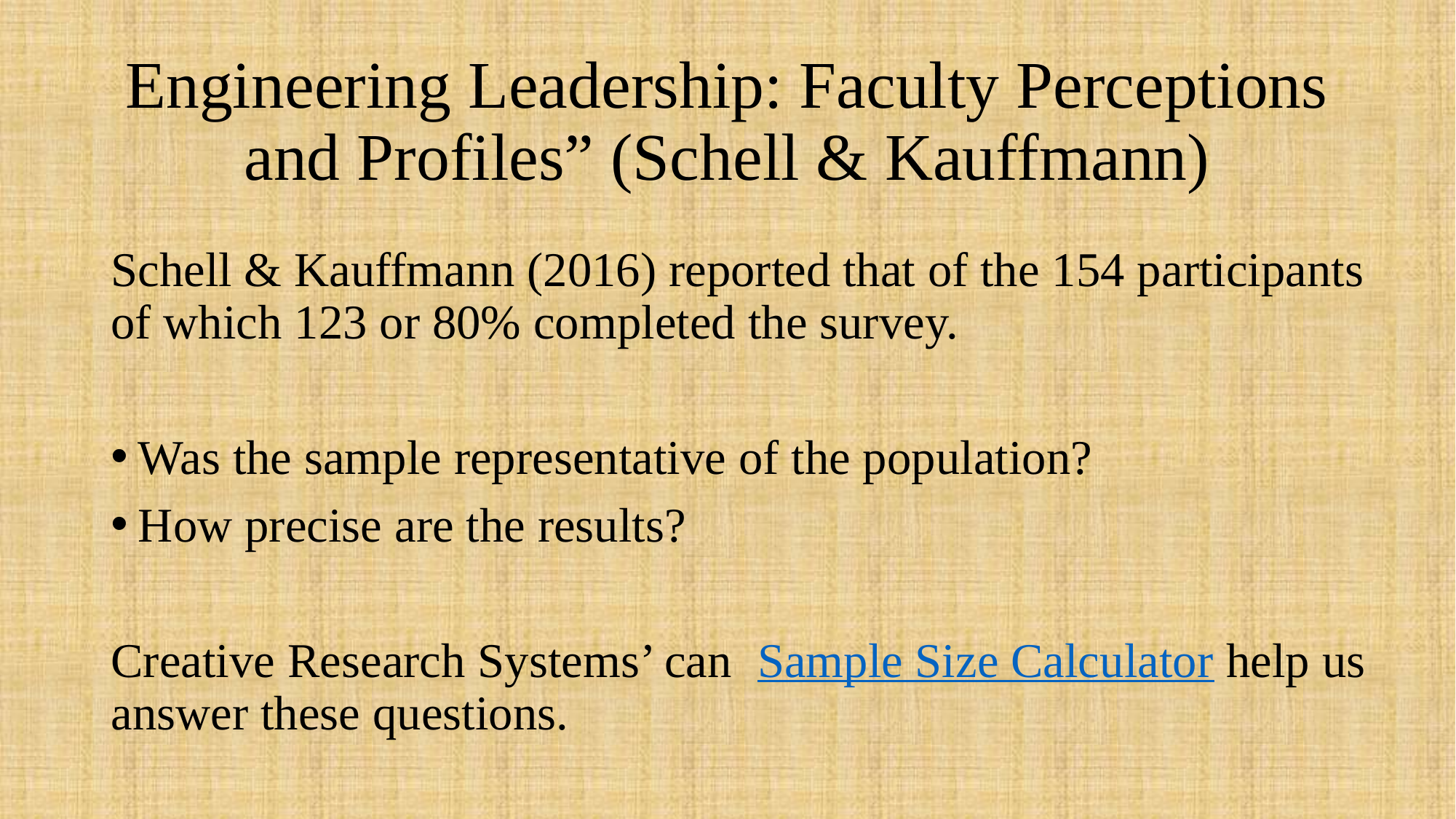

# Engineering Leadership: Faculty Perceptions and Profiles” (Schell & Kauffmann)
Schell & Kauffmann (2016) reported that of the 154 participants of which 123 or 80% completed the survey.

Was the sample representative of the population?
How precise are the results?

Creative Research Systems’ can  Sample Size Calculator help us answer these questions.